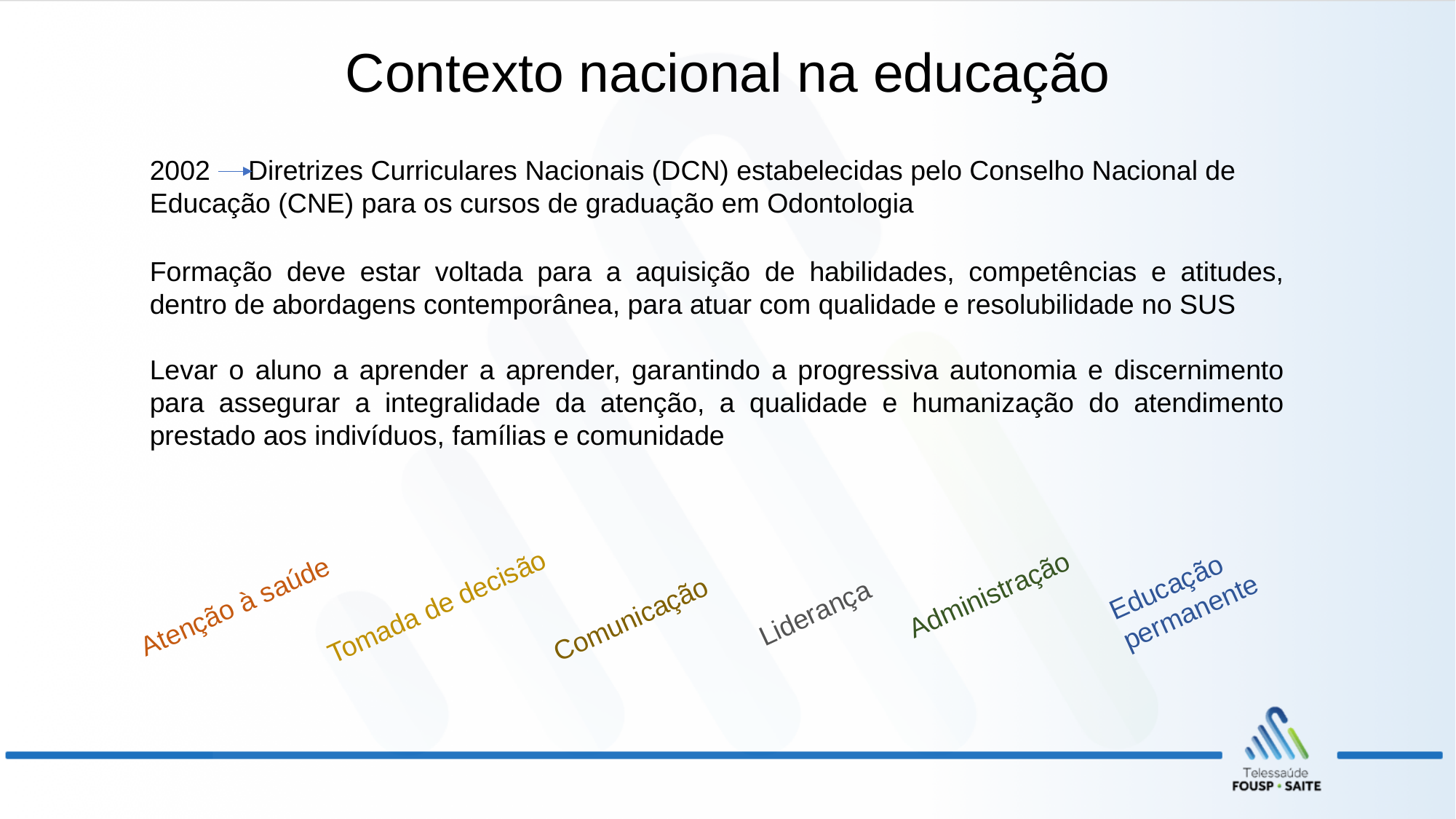

# Contexto nacional na educação
2002     Diretrizes Curriculares Nacionais (DCN) estabelecidas pelo Conselho Nacional de Educação (CNE) para os cursos de graduação em Odontologia
Formação deve estar voltada para a aquisição de habilidades, competências e atitudes, dentro de abordagens contemporânea, para atuar com qualidade e resolubilidade no SUS

Levar o aluno a aprender a aprender, garantindo a progressiva autonomia e discernimento para assegurar a integralidade da atenção, a qualidade e humanização do atendimento prestado aos indivíduos, famílias e comunidade
Educação permanente
Administração
Atenção à saúde
Tomada de decisão
Liderança
Comunicação